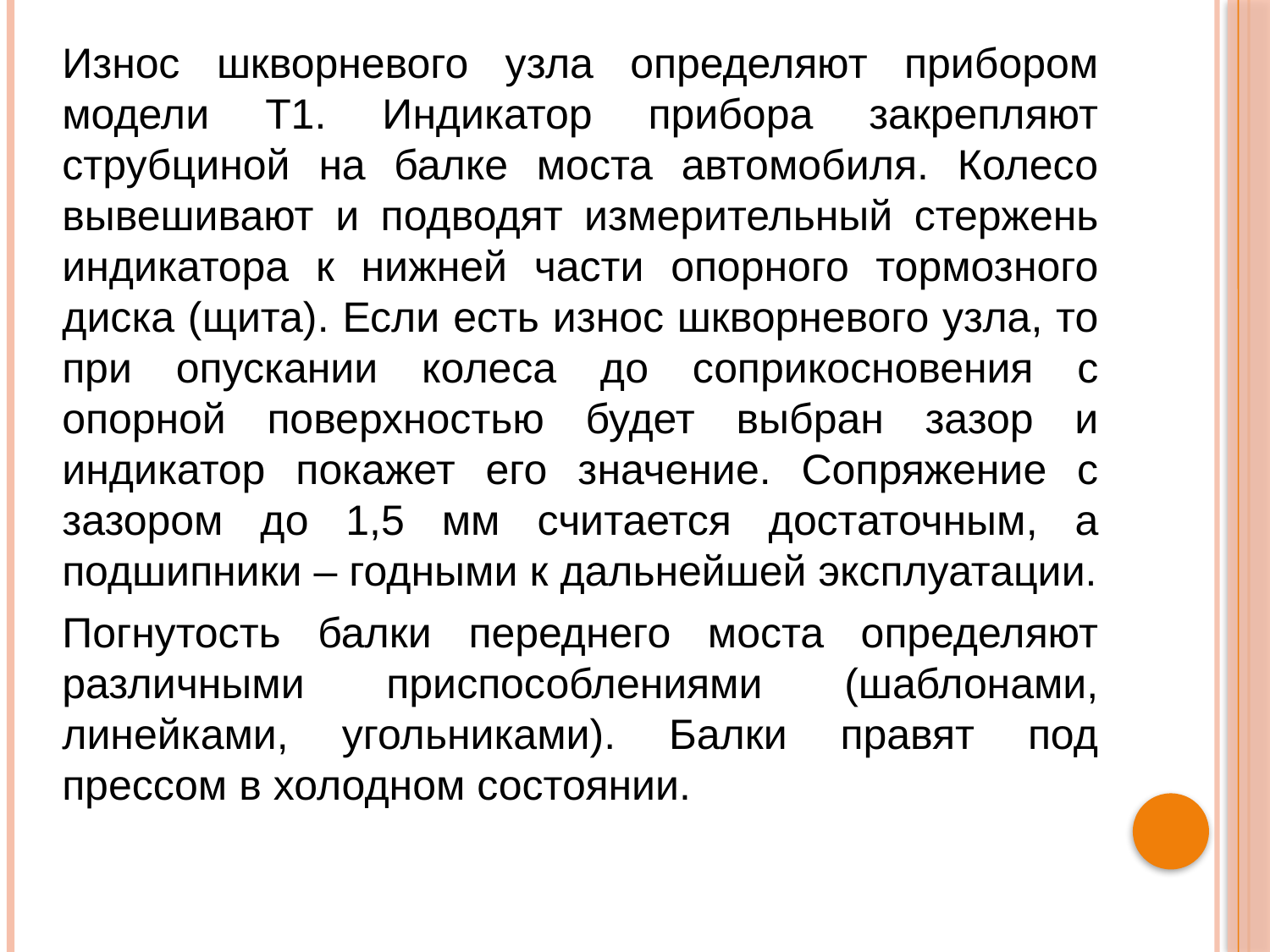

Износ шкворневого узла определяют прибором модели Т1. Индикатор прибора закрепляют струбциной на балке моста автомобиля. Колесо вывешивают и подводят измерительный стержень индикатора к нижней части опорного тормозного диска (щита). Если есть износ шкворневого узла, то при опускании колеса до соприкосновения с опорной поверхностью будет выбран зазор и индикатор покажет его значение. Сопряжение с зазором до 1,5 мм считается достаточным, а подшипники – годными к дальнейшей эксплуатации.
Погнутость балки переднего моста определяют различными приспособлениями (шаблонами, линейками, угольниками). Балки правят под прессом в холодном состоянии.